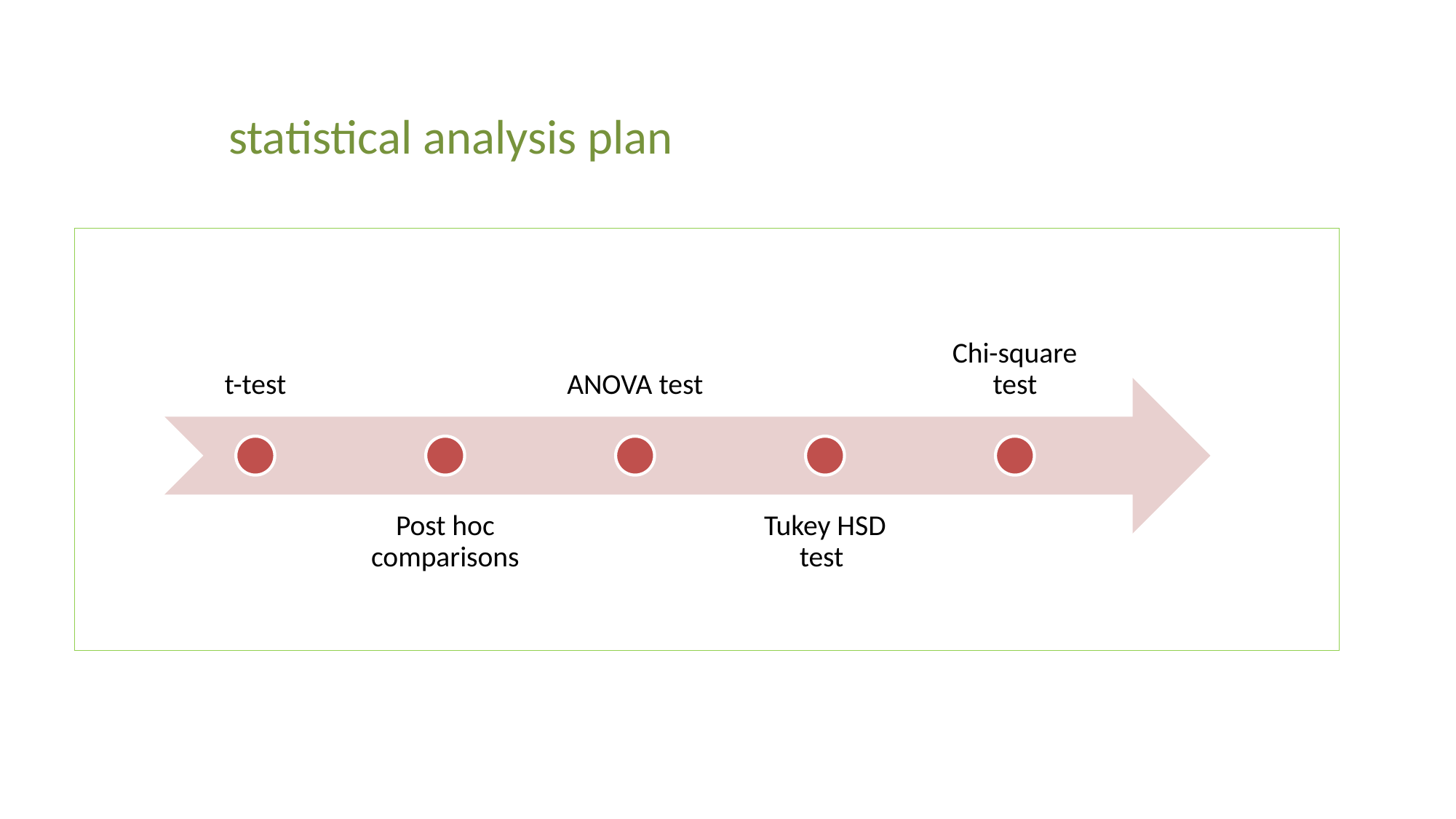

statistical analysis plan

t-test
Post hoc comparisons
ANOVA test
Tukey HSD test
Chi-square test